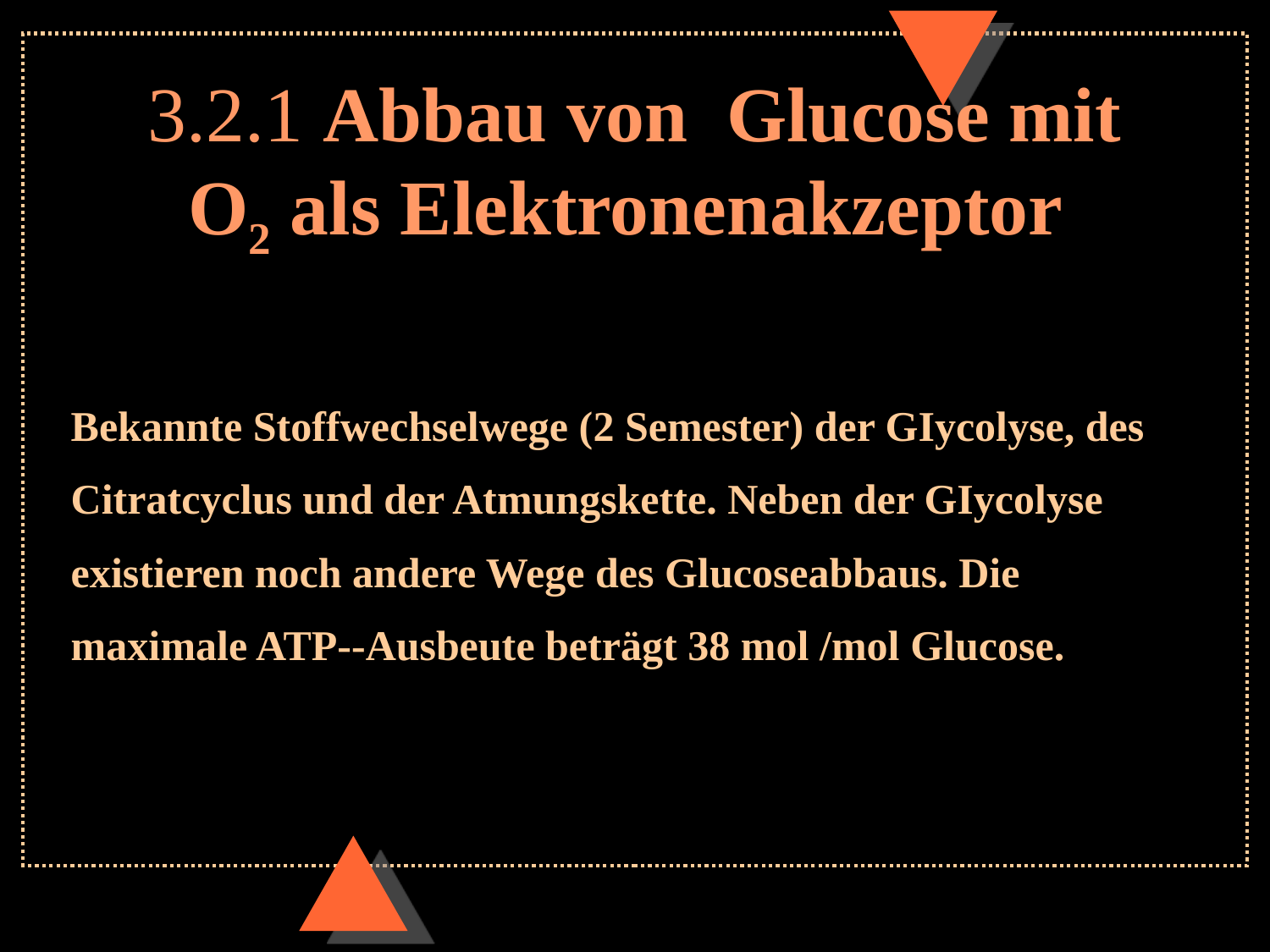

# 3.2.1 Abbau von  Glucose mit O2 als Elektronenakzeptor
Bekannte Stoffwechselwege (2 Semester) der GIycolyse, des Citratcyclus und der Atmungskette. Neben der GIycolyse existieren noch andere Wege des Glucoseabbaus. Die maximale ATP--Ausbeute beträgt 38 mol /mol Glucose.